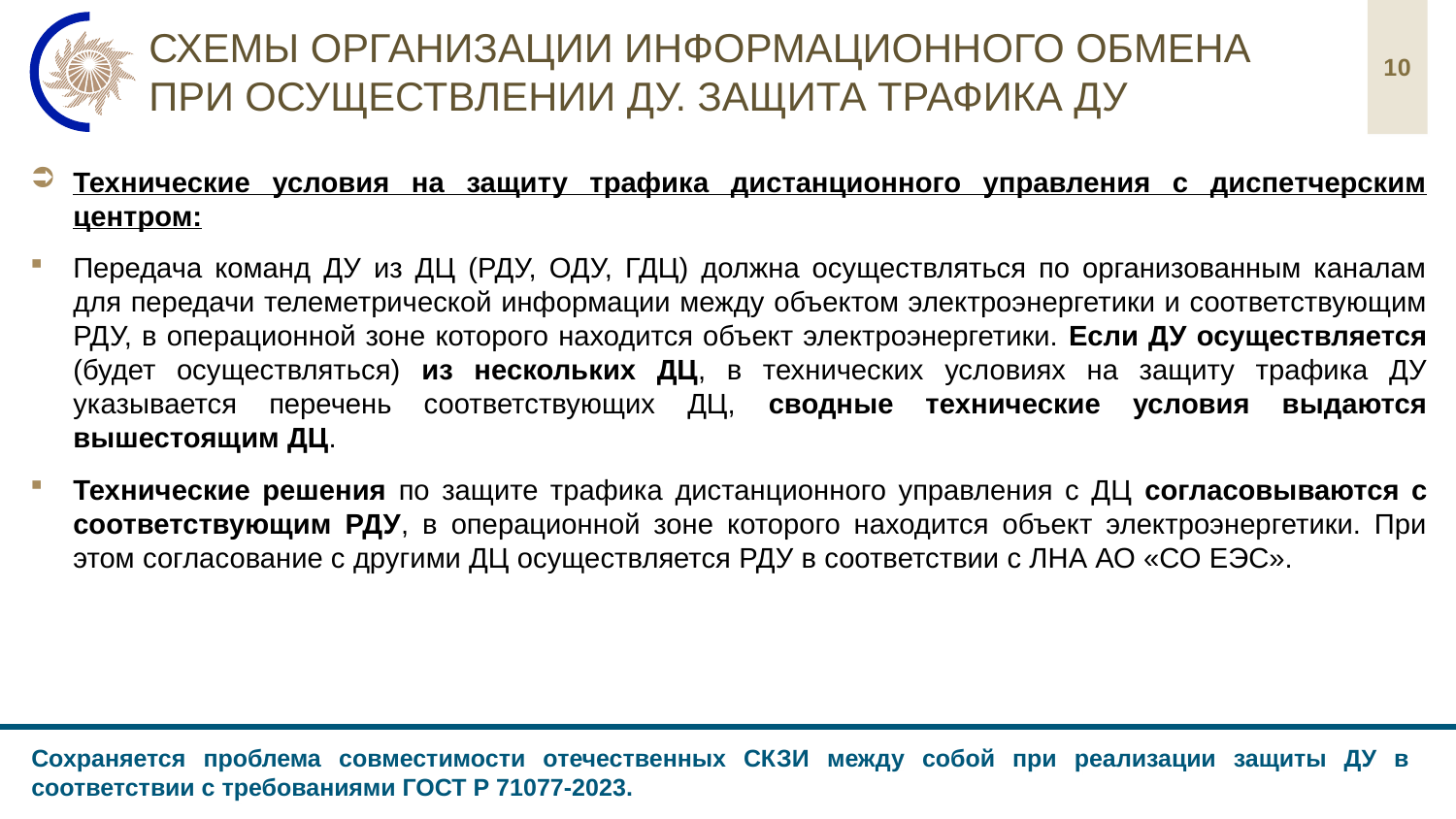

10
# схемы организации информационного обмена при осуществлении ДУ. защита трафика ДУ
Технические условия на защиту трафика дистанционного управления с диспетчерским центром:
Передача команд ДУ из ДЦ (РДУ, ОДУ, ГДЦ) должна осуществляться по организованным каналам для передачи телеметрической информации между объектом электроэнергетики и соответствующим РДУ, в операционной зоне которого находится объект электроэнергетики. Если ДУ осуществляется (будет осуществляться) из нескольких ДЦ, в технических условиях на защиту трафика ДУ указывается перечень соответствующих ДЦ, сводные технические условия выдаются вышестоящим ДЦ.
Технические решения по защите трафика дистанционного управления с ДЦ согласовываются с соответствующим РДУ, в операционной зоне которого находится объект электроэнергетики. При этом согласование с другими ДЦ осуществляется РДУ в соответствии с ЛНА АО «СО ЕЭС».
Сохраняется проблема совместимости отечественных СКЗИ между собой при реализации защиты ДУ в соответствии с требованиями ГОСТ Р 71077-2023.